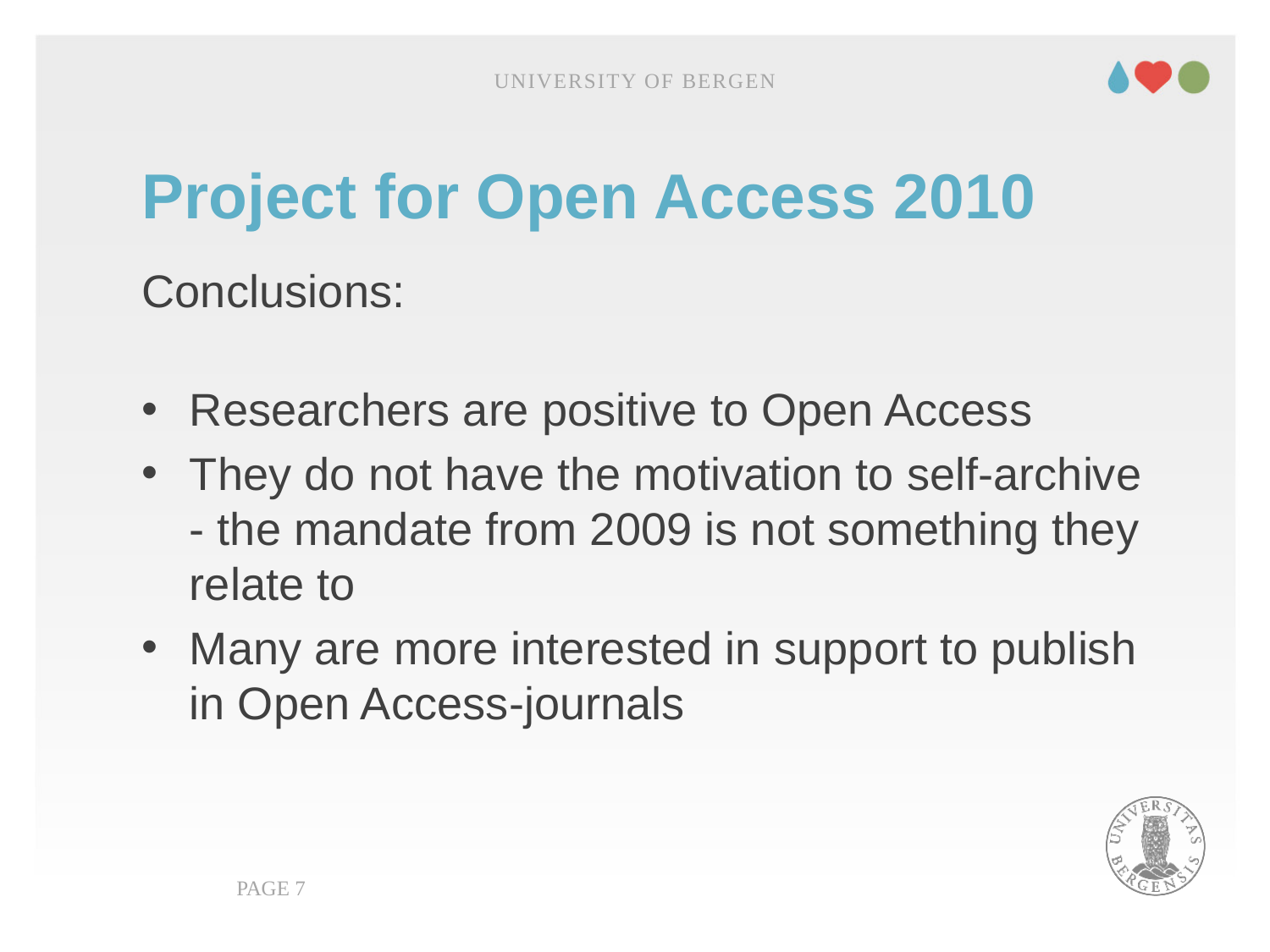

University of Bergen
# Project for Open Access 2010
Conclusions:
Researchers are positive to Open Access
They do not have the motivation to self-archive - the mandate from 2009 is not something they relate to
Many are more interested in support to publish in Open Access-journals

PAGE 7